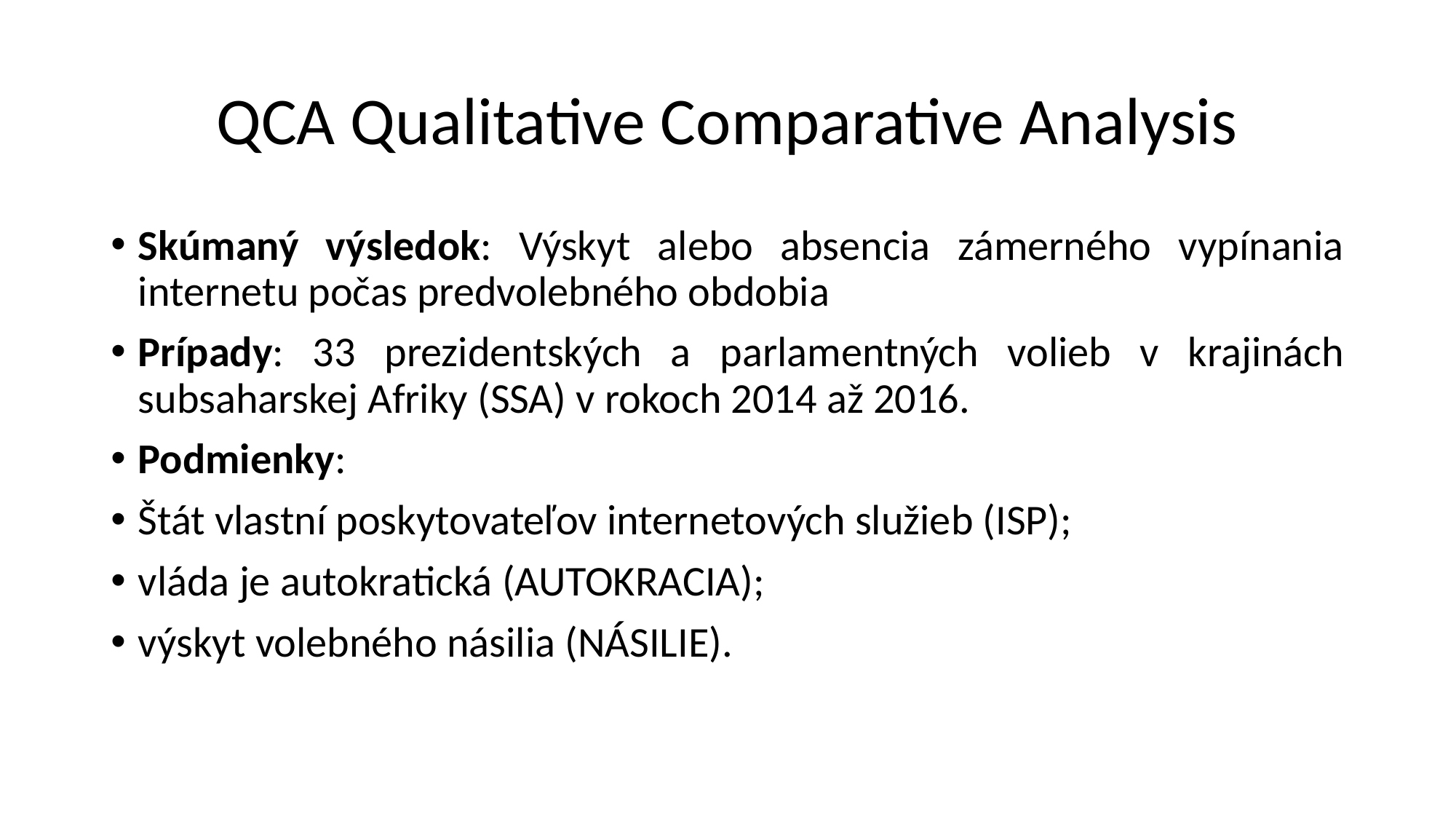

# QCA Qualitative Comparative Analysis
Skúmaný výsledok: Výskyt alebo absencia zámerného vypínania internetu počas predvolebného obdobia
Prípady: 33 prezidentských a parlamentných volieb v krajinách subsaharskej Afriky (SSA) v rokoch 2014 až 2016.
Podmienky:
Štát vlastní poskytovateľov internetových služieb (ISP);
vláda je autokratická (AUTOKRACIA);
výskyt volebného násilia (NÁSILIE).